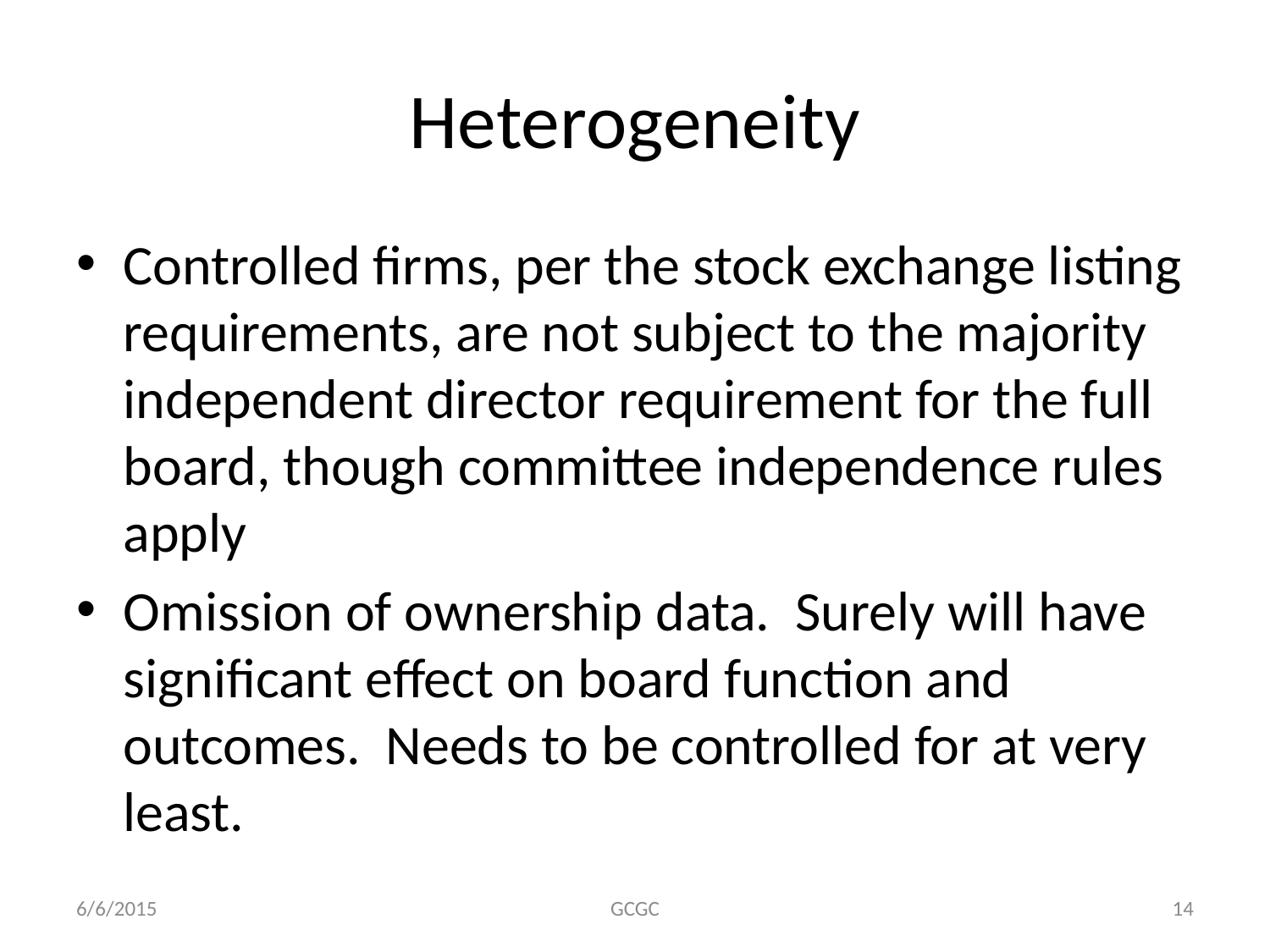

# Heterogeneity
Controlled firms, per the stock exchange listing requirements, are not subject to the majority independent director requirement for the full board, though committee independence rules apply
Omission of ownership data.  Surely will have significant effect on board function and outcomes.  Needs to be controlled for at very least.

6/6/2015
GCGC
14